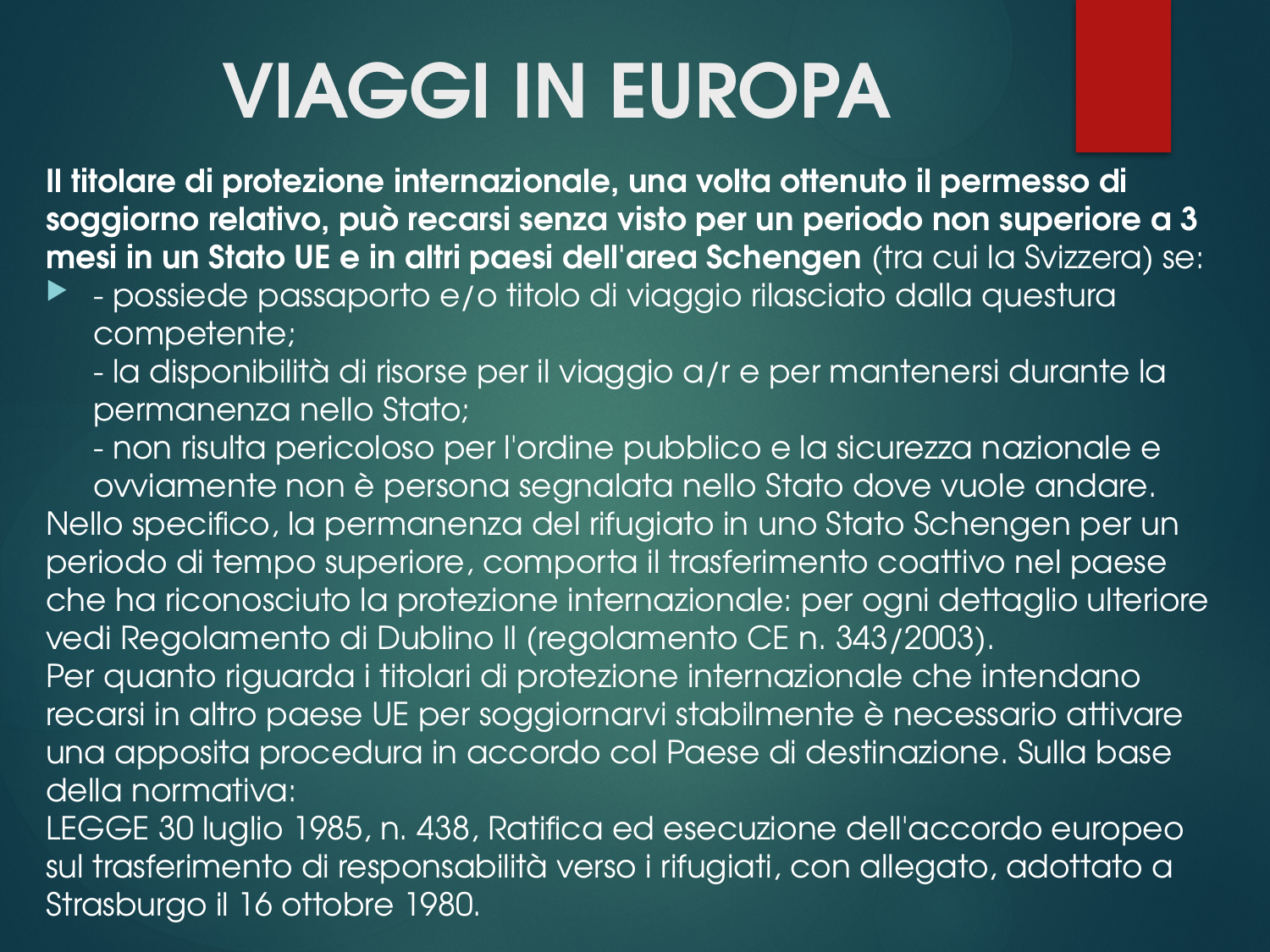

# VIAGGI IN EUROPA
Il titolare di protezione internazionale, una volta ottenuto il permesso di soggiorno relativo, può recarsi senza visto per un periodo non superiore a 3 mesi in un Stato UE e in altri paesi dell'area Schengen (tra cui la Svizzera) se:
- possiede passaporto e/o titolo di viaggio rilasciato dalla questura competente;
- la disponibilità di risorse per il viaggio a/r e per mantenersi durante la permanenza nello Stato;
- non risulta pericoloso per l'ordine pubblico e la sicurezza nazionale e ovviamente non è persona segnalata nello Stato dove vuole andare.
Nello specifico, la permanenza del rifugiato in uno Stato Schengen per un periodo di tempo superiore, comporta il trasferimento coattivo nel paese che ha riconosciuto la protezione internazionale: per ogni dettaglio ulteriore vedi Regolamento di Dublino II (regolamento CE n. 343/2003).
Per quanto riguarda i titolari di protezione internazionale che intendano recarsi in altro paese UE per soggiornarvi stabilmente è necessario attivare una apposita procedura in accordo col Paese di destinazione. Sulla base della normativa:
LEGGE 30 luglio 1985, n. 438, Ratifica ed esecuzione dell'accordo europeo sul trasferimento di responsabilità verso i rifugiati, con allegato, adottato a Strasburgo il 16 ottobre 1980.